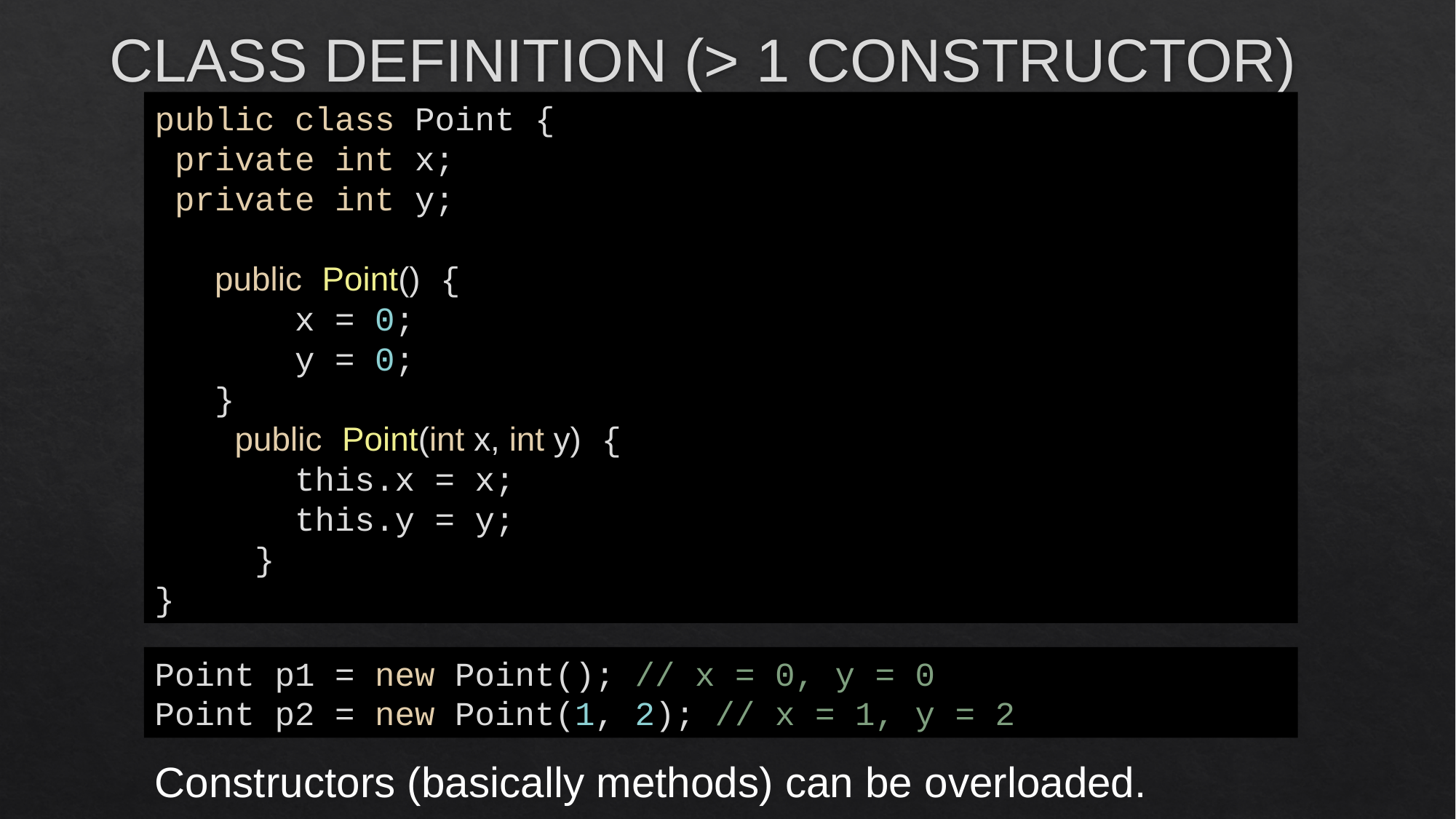

# CLASS DEFINITION (> 1 CONSTRUCTOR)
public class Point {
 private int x;
 private int y;

   public Point() {
       x = 0;
       y = 0;
   }
    public Point(int x, int y) {
       this.x = x;
       this.y = y;
     }
}
Point p1 = new Point(); // x = 0, y = 0
Point p2 = new Point(1, 2); // x = 1, y = 2
Constructors (basically methods) can be overloaded.